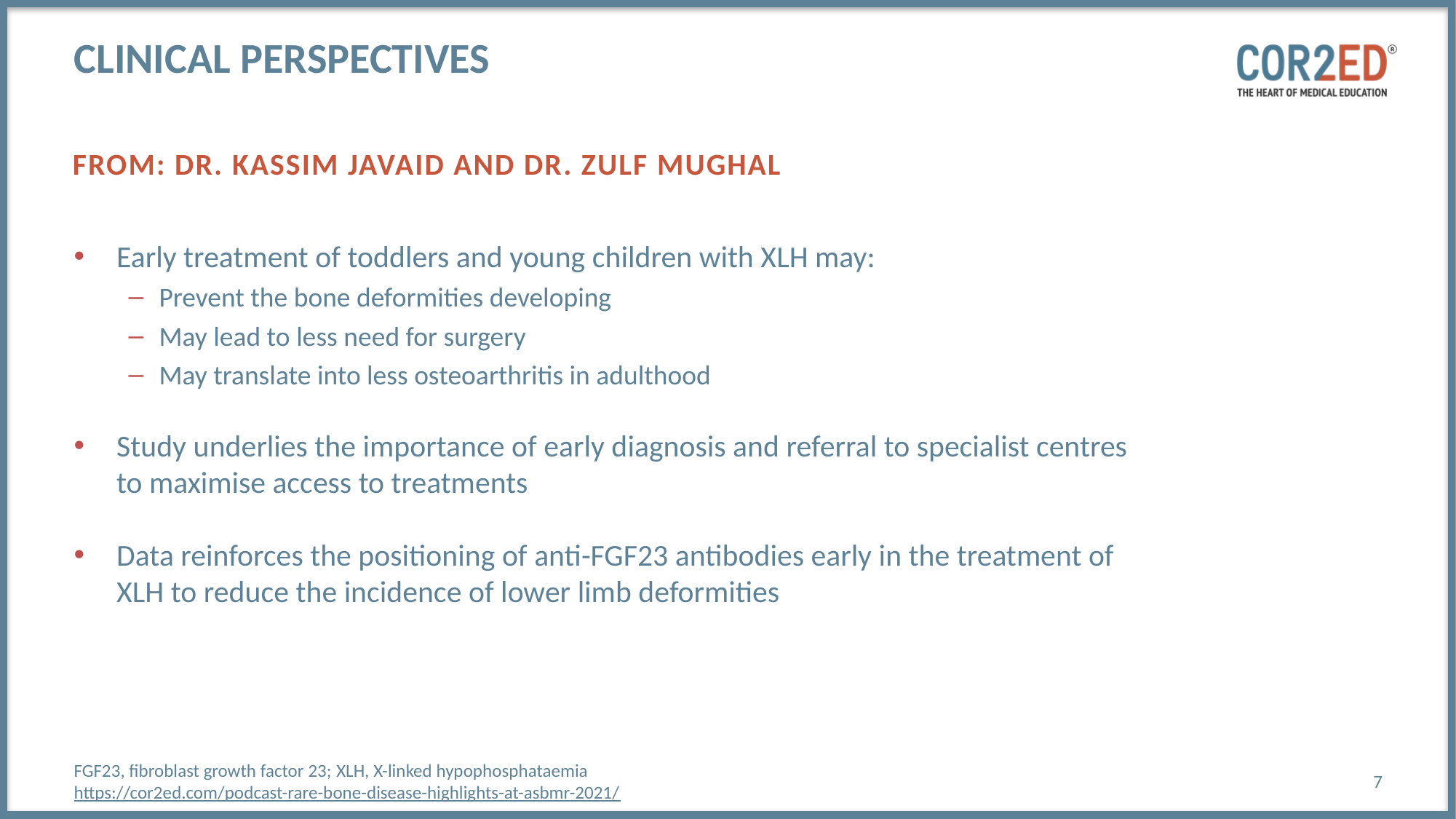

# Clinical perspectives
From: Dr. Kassim Javaid and Dr. zulf mughal
Early treatment of toddlers and young children with XLH may:
Prevent the bone deformities developing
May lead to less need for surgery
May translate into less osteoarthritis in adulthood
Study underlies the importance of early diagnosis and referral to specialist centres
to maximise access to treatments
Data reinforces the positioning of anti-FGF23 antibodies early in the treatment of
XLH to reduce the incidence of lower limb deformities
FGF23, fibroblast growth factor 23; XLH, X-linked hypophosphataemia
https://cor2ed.com/podcast-rare-bone-disease-highlights-at-asbmr-2021/
7